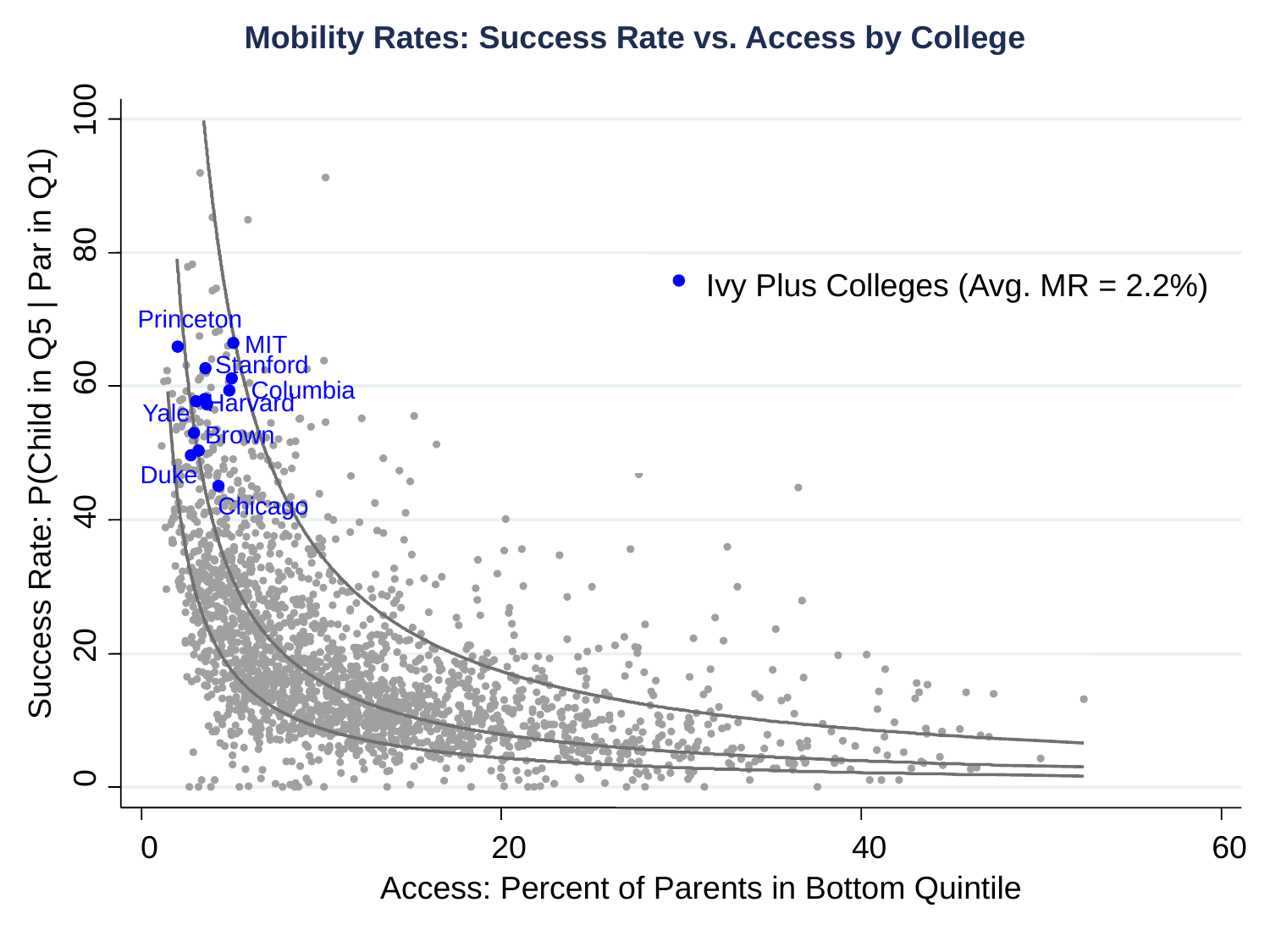

Mobility Rates: Success Rate vs. Access by College

100

80

Princeton
MIT

Stanford
60

Columbia

Harvard

Yale

Success Rate: P(Child in Q5 | Par in Q1)

Brown

Duke

40
Chicago

20

0

0
20
40
60
Access: Percent of Parents in Bottom Quintile

Ivy Plus Colleges (Avg. MR = 2.2%)